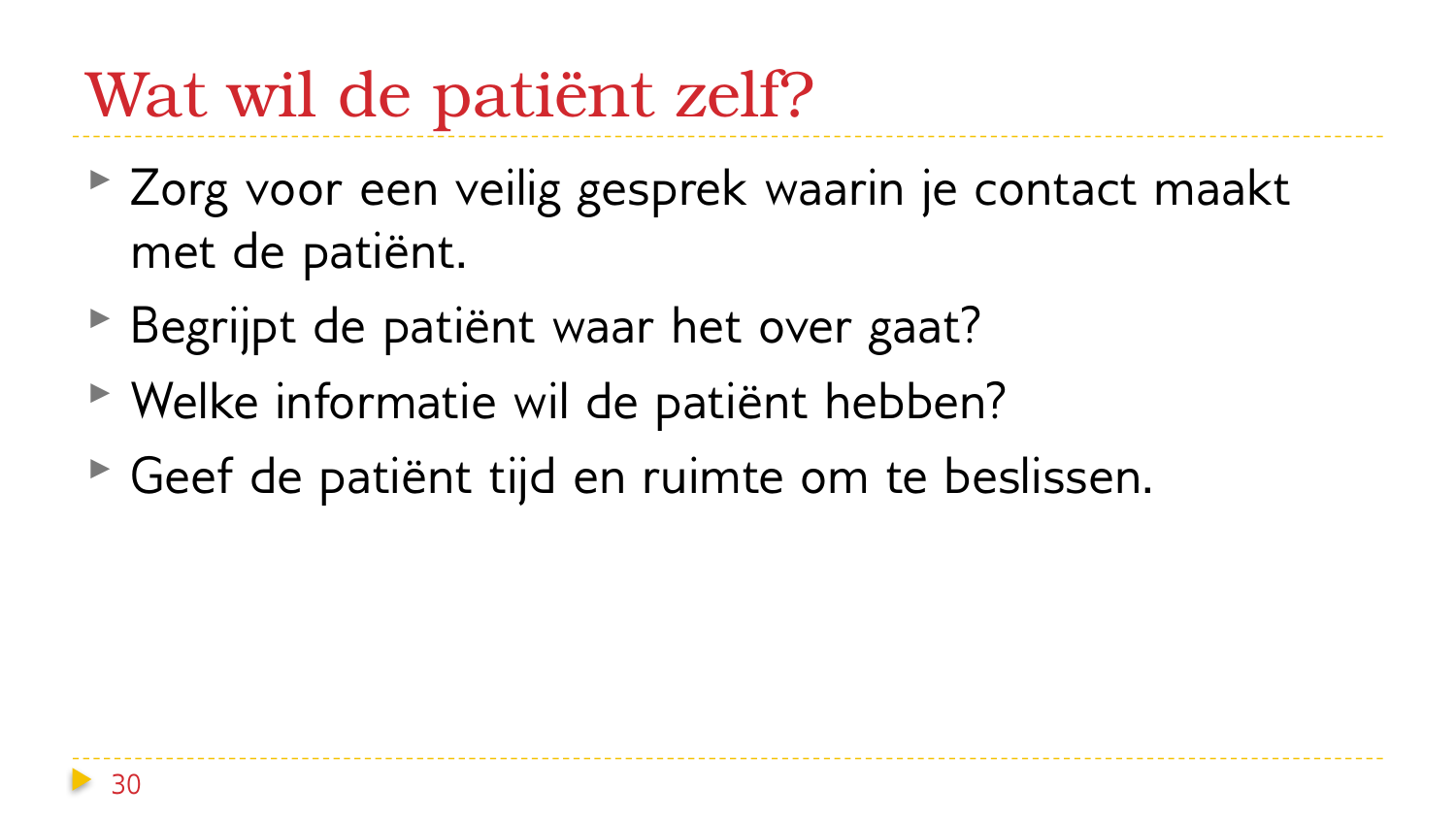

# Wat wil de patiënt zelf?
Zorg voor een veilig gesprek waarin je contact maakt met de patiënt.
Begrijpt de patiënt waar het over gaat?
Welke informatie wil de patiënt hebben?
Geef de patiënt tijd en ruimte om te beslissen.

30